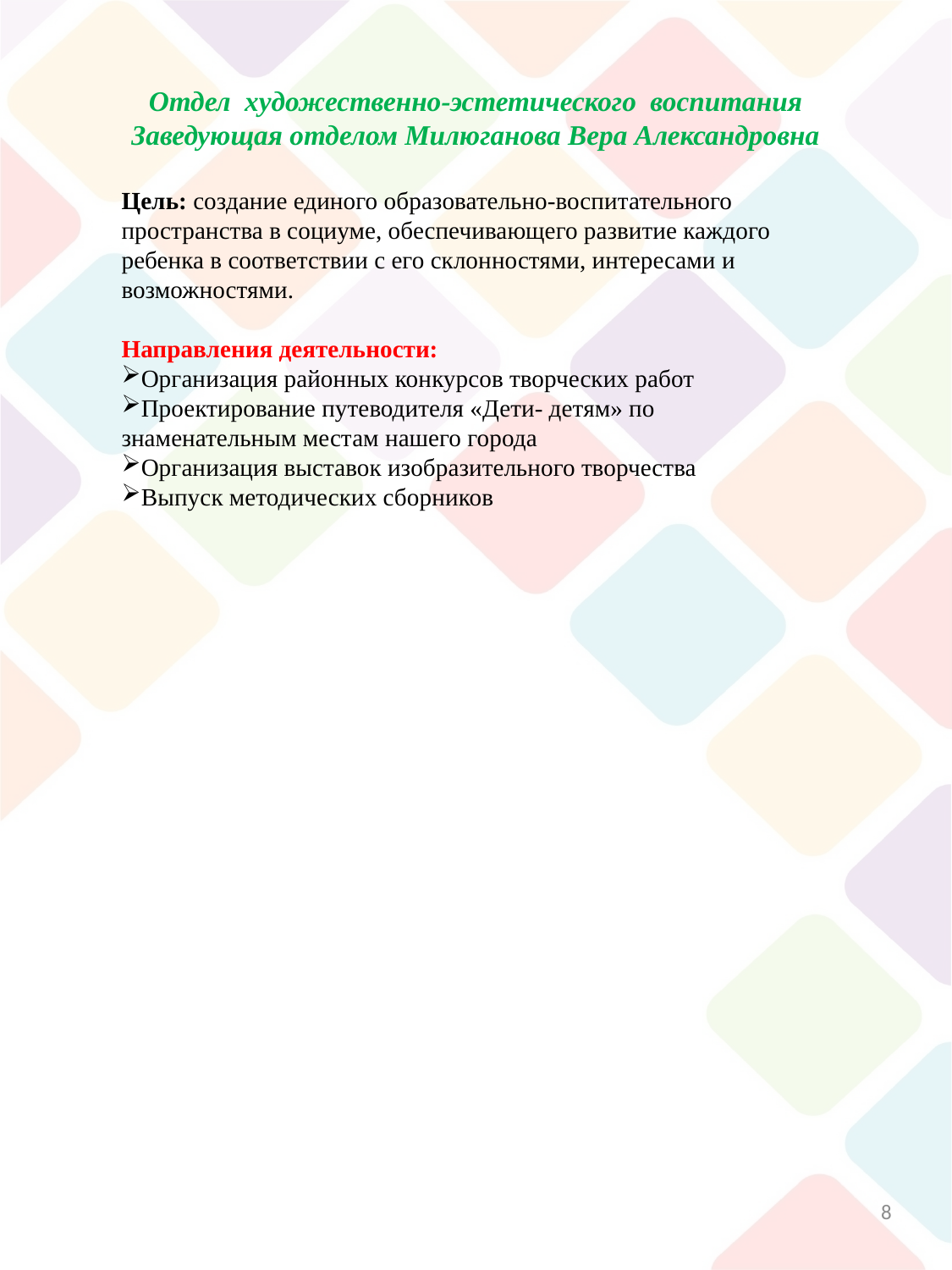

Отдел  художественно-эстетического  воспитания
Заведующая отделом Милюганова Вера Александровна

Цель: создание единого образовательно-воспитательного пространства в социуме, обеспечивающего развитие каждого ребенка в соответствии с его склонностями, интересами и возможностями.

Направления деятельности:
Организация районных конкурсов творческих работ
Проектирование путеводителя «Дети- детям» по знаменательным местам нашего города
Организация выставок изобразительного творчества
Выпуск методических сборников

8